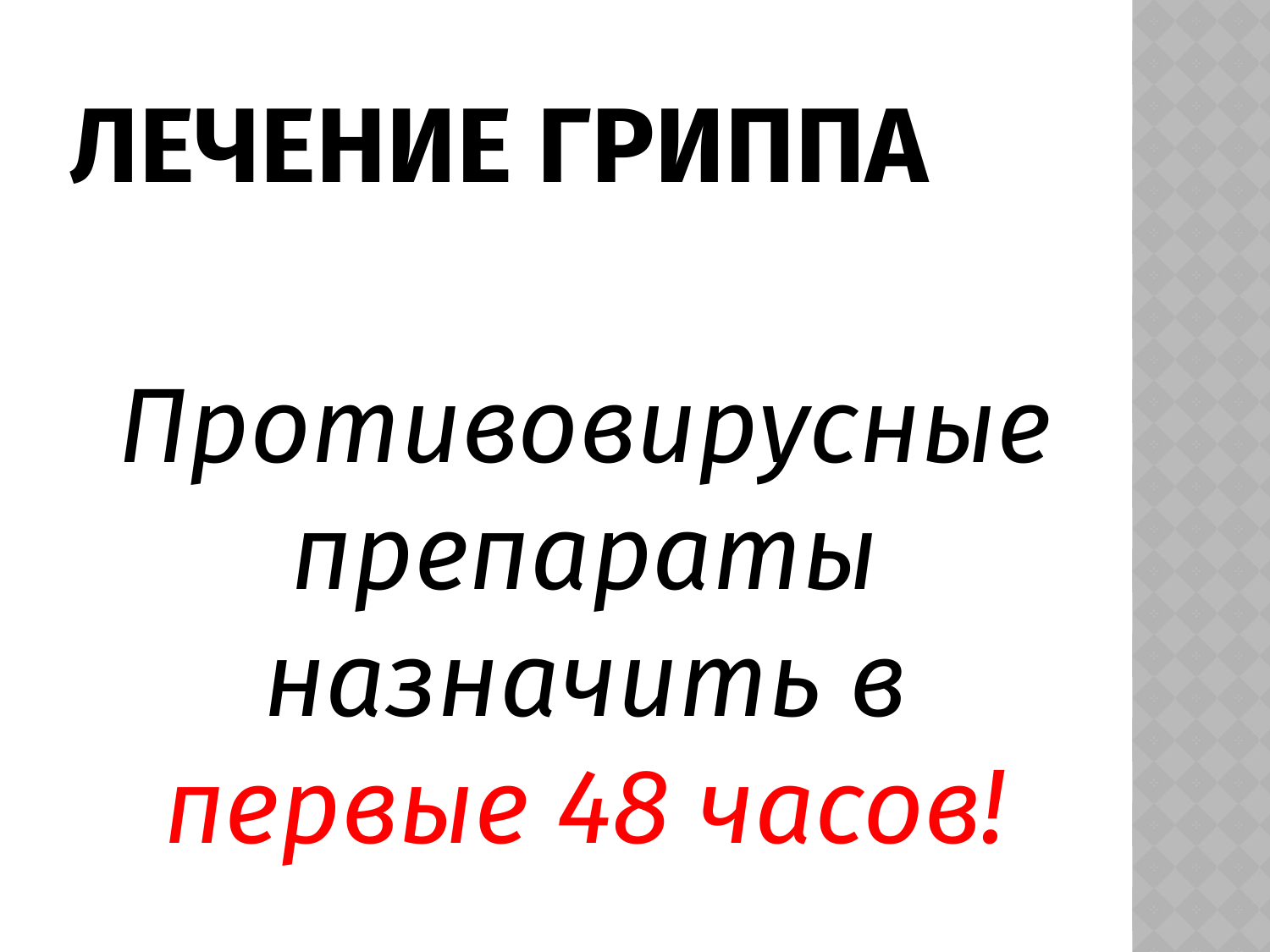

# Лечение гриппа
    Противовирусные препараты назначить в первые 48 часов!